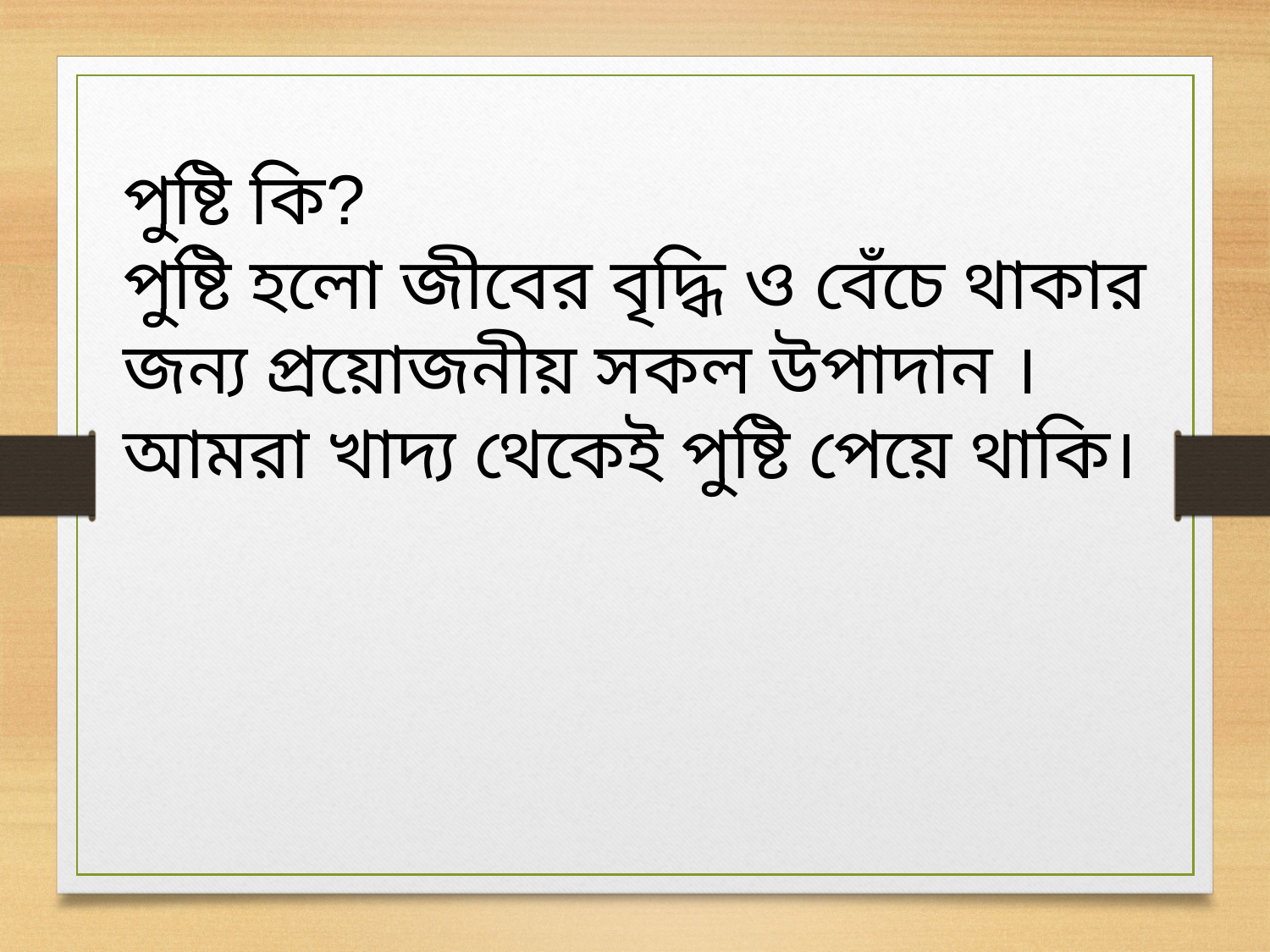

পুষ্টি কি?
পুষ্টি হলো জীবের বৃদ্ধি ও বেঁচে থাকার জন্য প্রয়োজনীয় সকল উপাদান । আমরা খাদ্য থেকেই পুষ্টি পেয়ে থাকি।